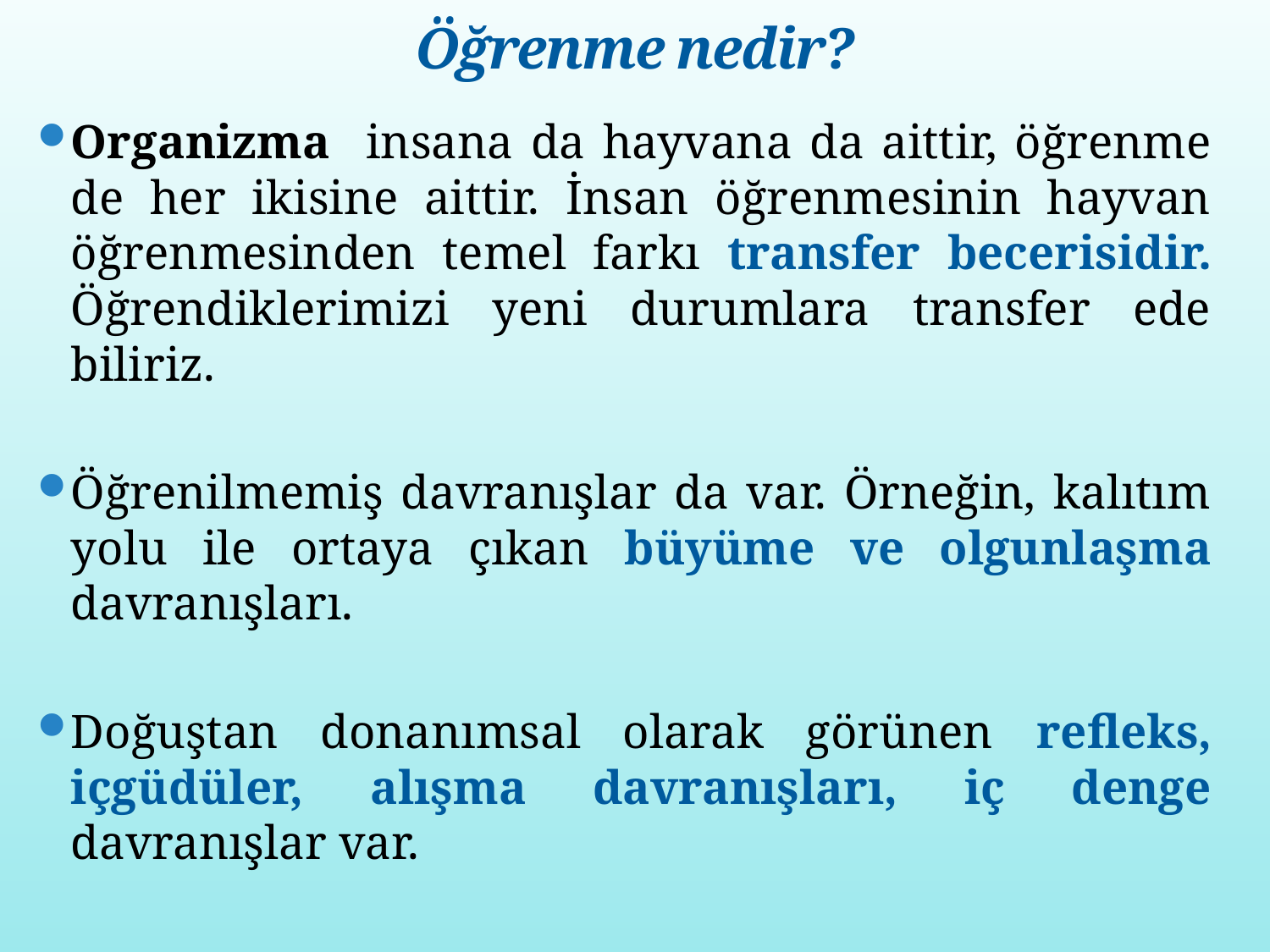

# Öğrenme nedir?
Organizma  insana da hayvana da aittir, öğrenme de her ikisine aittir. İnsan öğrenmesinin hayvan öğrenmesinden temel farkı transfer becerisidir. Öğrendiklerimizi yeni durumlara transfer ede biliriz.

Öğrenilmemiş davranışlar da var. Örneğin, kalıtım yolu ile ortaya çıkan büyüme ve olgunlaşma davranışları.

Doğuştan donanımsal olarak görünen refleks, içgüdüler, alışma davranışları, iç denge davranışlar var.